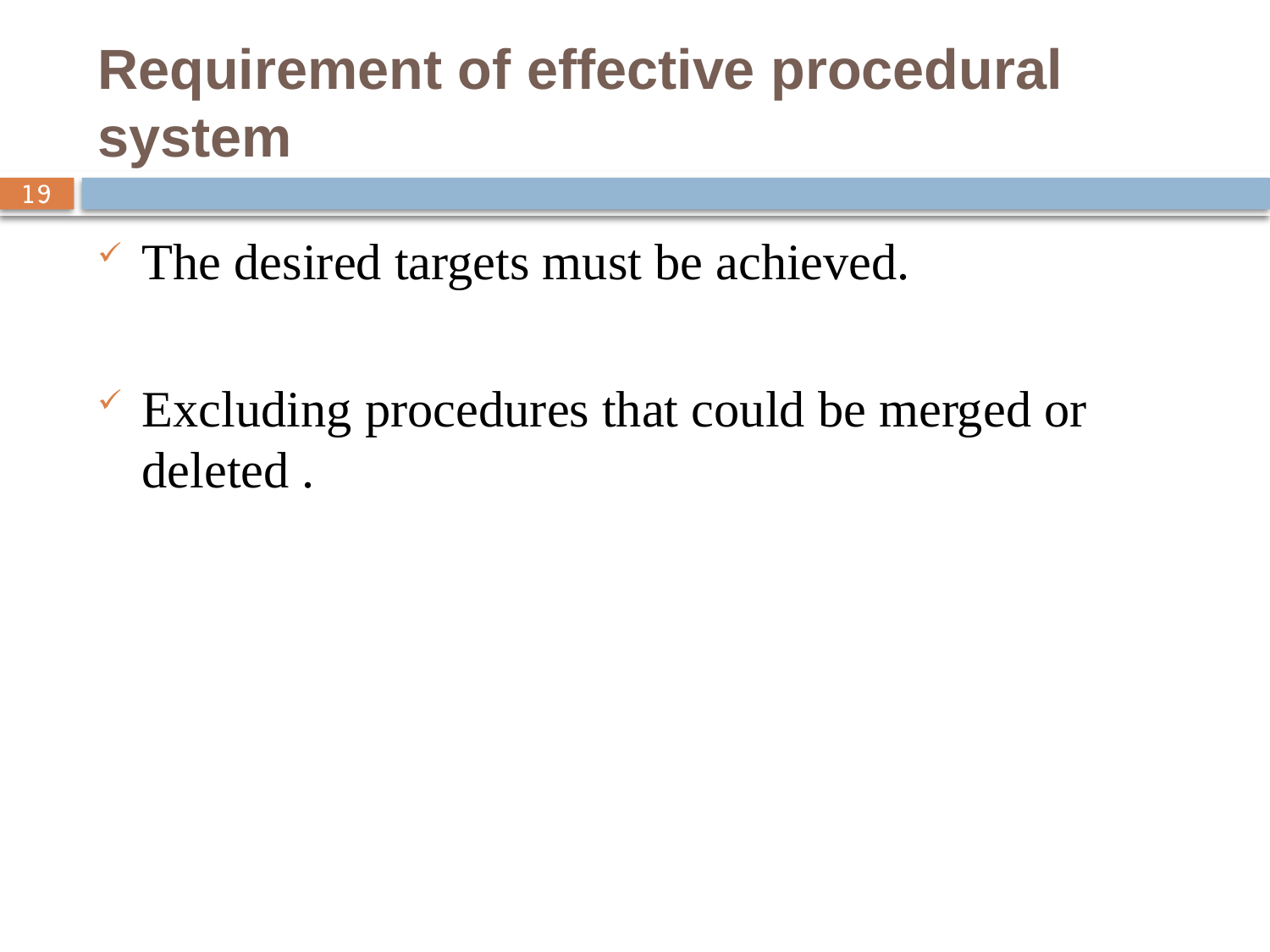

# Requirement of effective procedural system
19
The desired targets must be achieved.

Excluding procedures that could be merged or deleted .